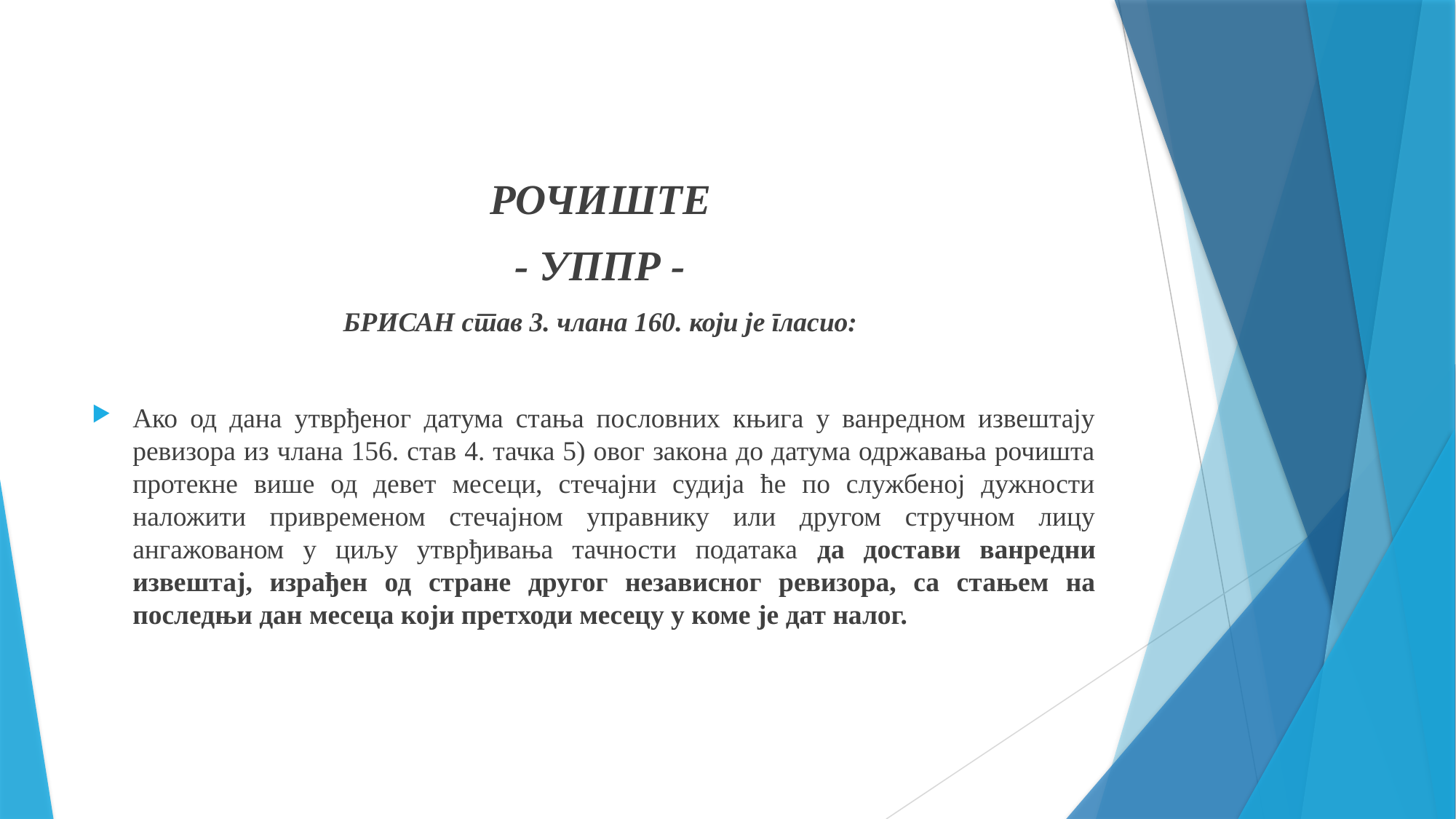

РОЧИШТЕ
- УППР -
БРИСАН став 3. члана 160. који је гласио:

Ако од дана утврђеног датума стања пословних књига у ванредном извештају ревизора из члана 156. став 4. тачка 5) овог закона до датума одржавања рочишта протекне више од девет месеци, стечајни судија ће по службеној дужности наложити привременом стечајном управнику или другом стручном лицу ангажованом у циљу утврђивања тачности података да достави ванредни извештај, израђен од стране другог независног ревизора, са стањем на последњи дан месеца који претходи месецу у коме је дат налог.